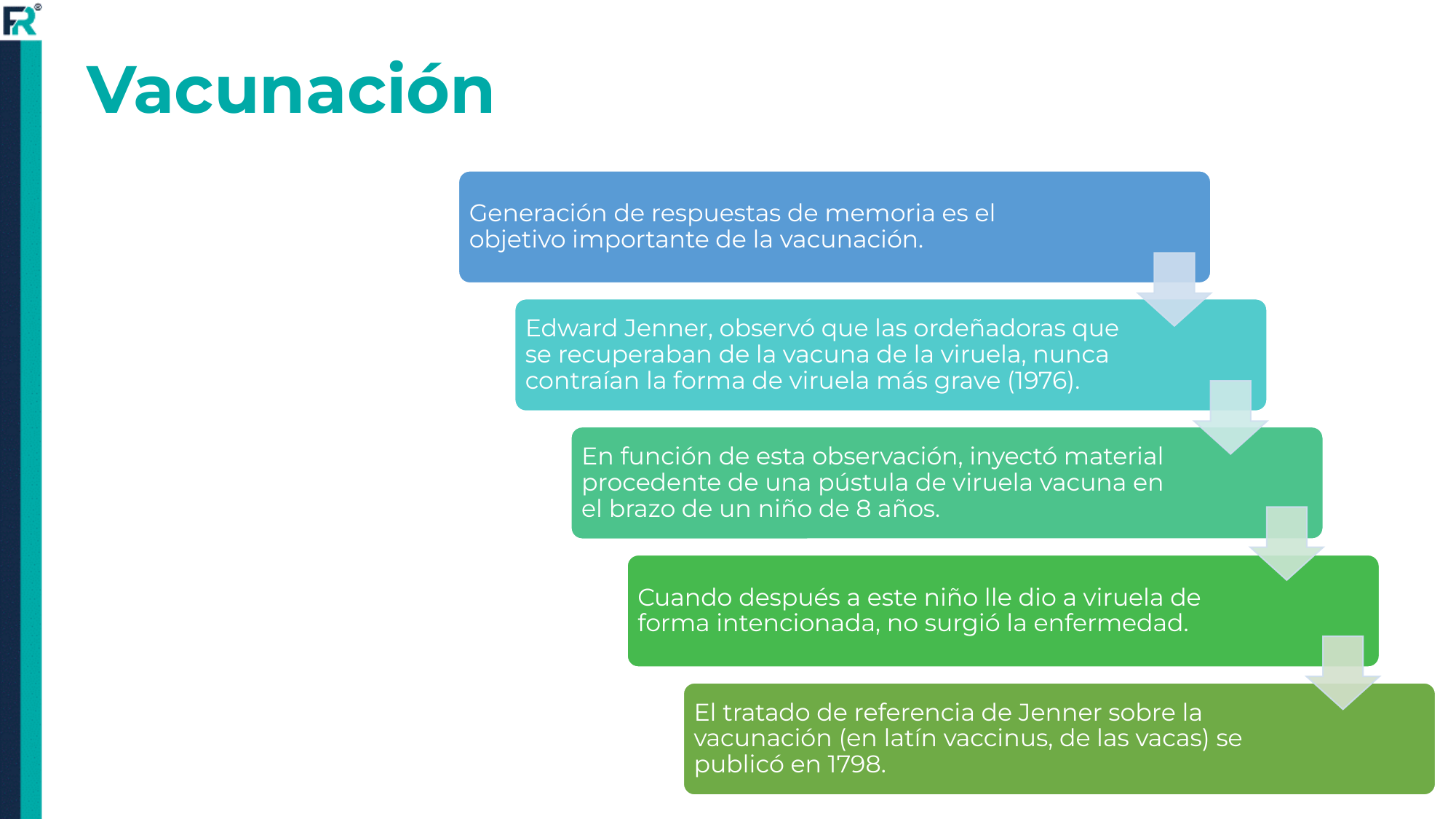

# Vacunación

Generación de respuestas de memoria es el objetivo importante de la vacunación.

Edward Jenner, observó que las ordeñadoras que se recuperaban de la vacuna de la viruela, nunca contraían la forma de viruela más grave (1976).

En función de esta observación, inyectó material procedente de una pústula de viruela vacuna en el brazo de un niño de 8 años.

Cuando después a este niño lle dio a viruela de forma intencionada, no surgió la enfermedad.

El tratado de referencia de Jenner sobre la vacunación (en latín vaccinus, de las vacas) se publicó en 1798.